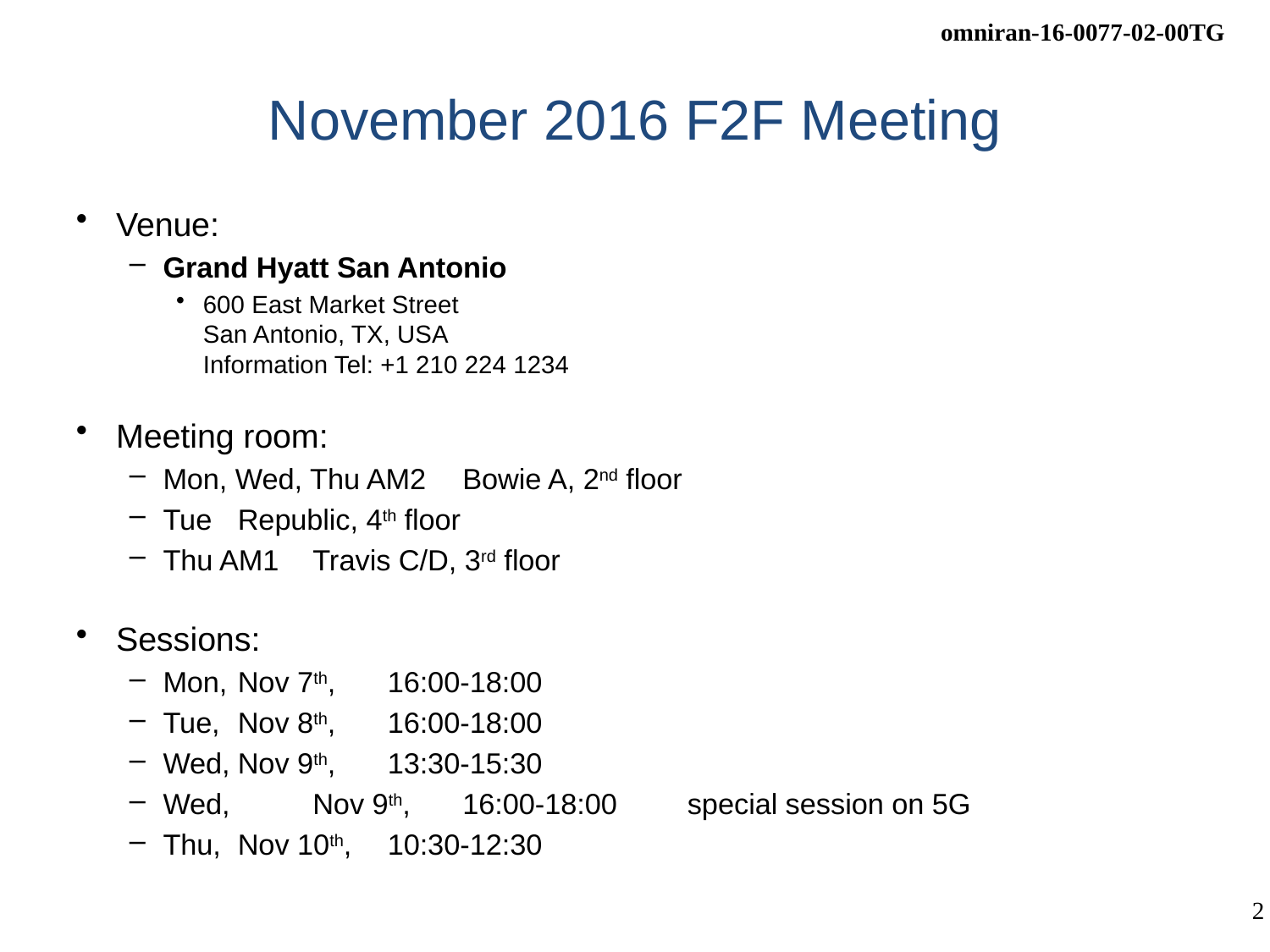

# November 2016 F2F Meeting
Venue:
Grand Hyatt San Antonio
600 East Market Street
San Antonio, TX, USA
Information Tel: +1 210 224 1234
Meeting room:
Mon, Wed, Thu AM2 	Bowie A, 2nd floor
Tue			Republic, 4th floor
Thu AM1			Travis C/D, 3rd floor
Sessions:
Mon, 	Nov 7th,		16:00-18:00
Tue, 	Nov 8th, 	16:00-18:00
Wed,	Nov 9th,		13:30-15:30
Wed, 	Nov 9th, 	16:00-18:00	special session on 5G
Thu, 	Nov 10th,	10:30-12:30